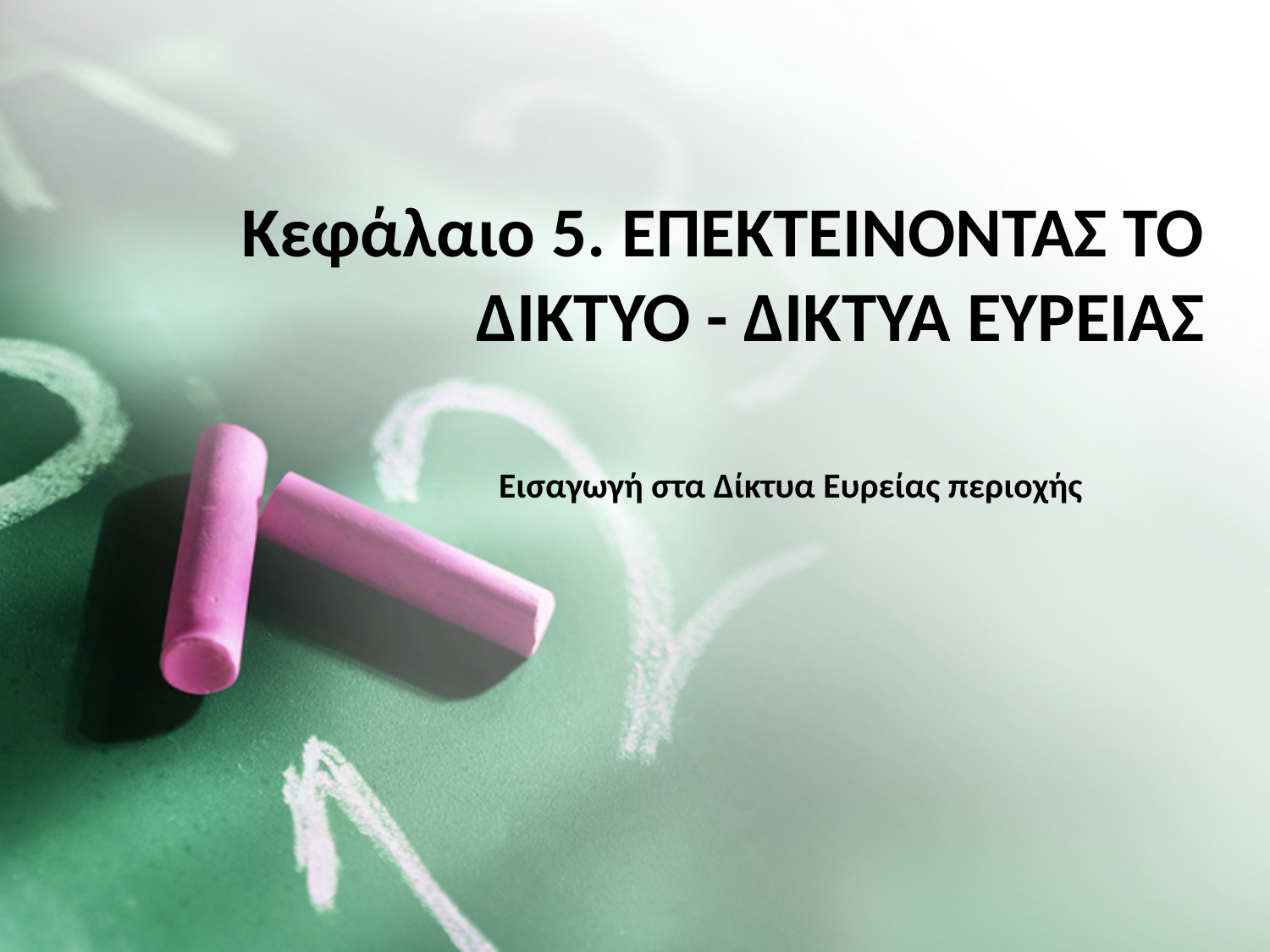

# Κεφάλαιο 5. ΕΠΕΚΤΕΙΝΟΝΤΑΣ ΤΟ ΔΙΚΤΥΟ - ΔΙΚΤΥΑ ΕΥΡΕΙΑΣ
Εισαγωγή στα Δίκτυα Ευρείας περιοχής